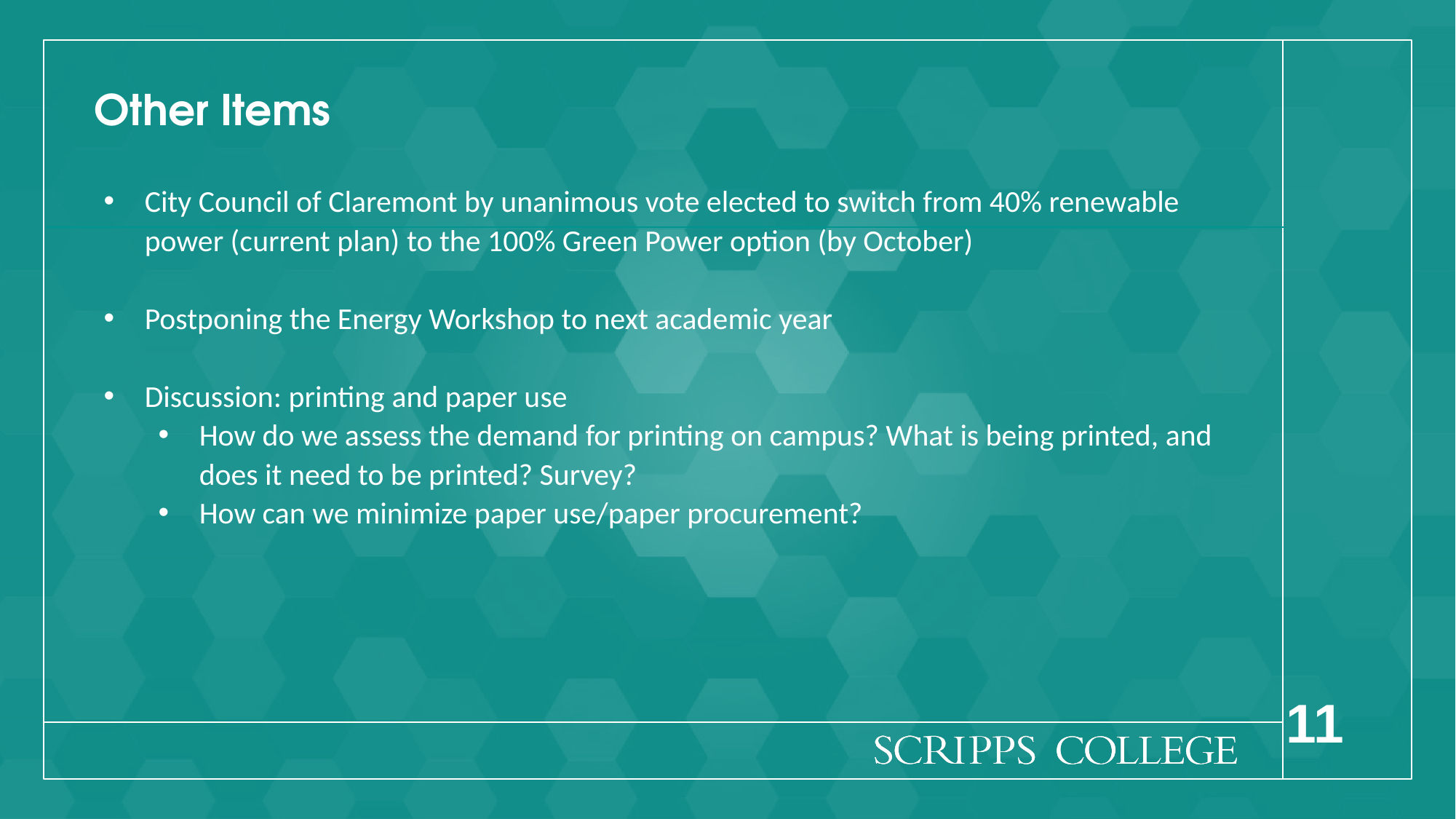

# Other Items
City Council of Claremont by unanimous vote elected to switch from 40% renewable power (current plan) to the 100% Green Power option (by October)

Postponing the Energy Workshop to next academic year

Discussion: printing and paper use
How do we assess the demand for printing on campus? What is being printed, and does it need to be printed? Survey?
How can we minimize paper use/paper procurement?

11